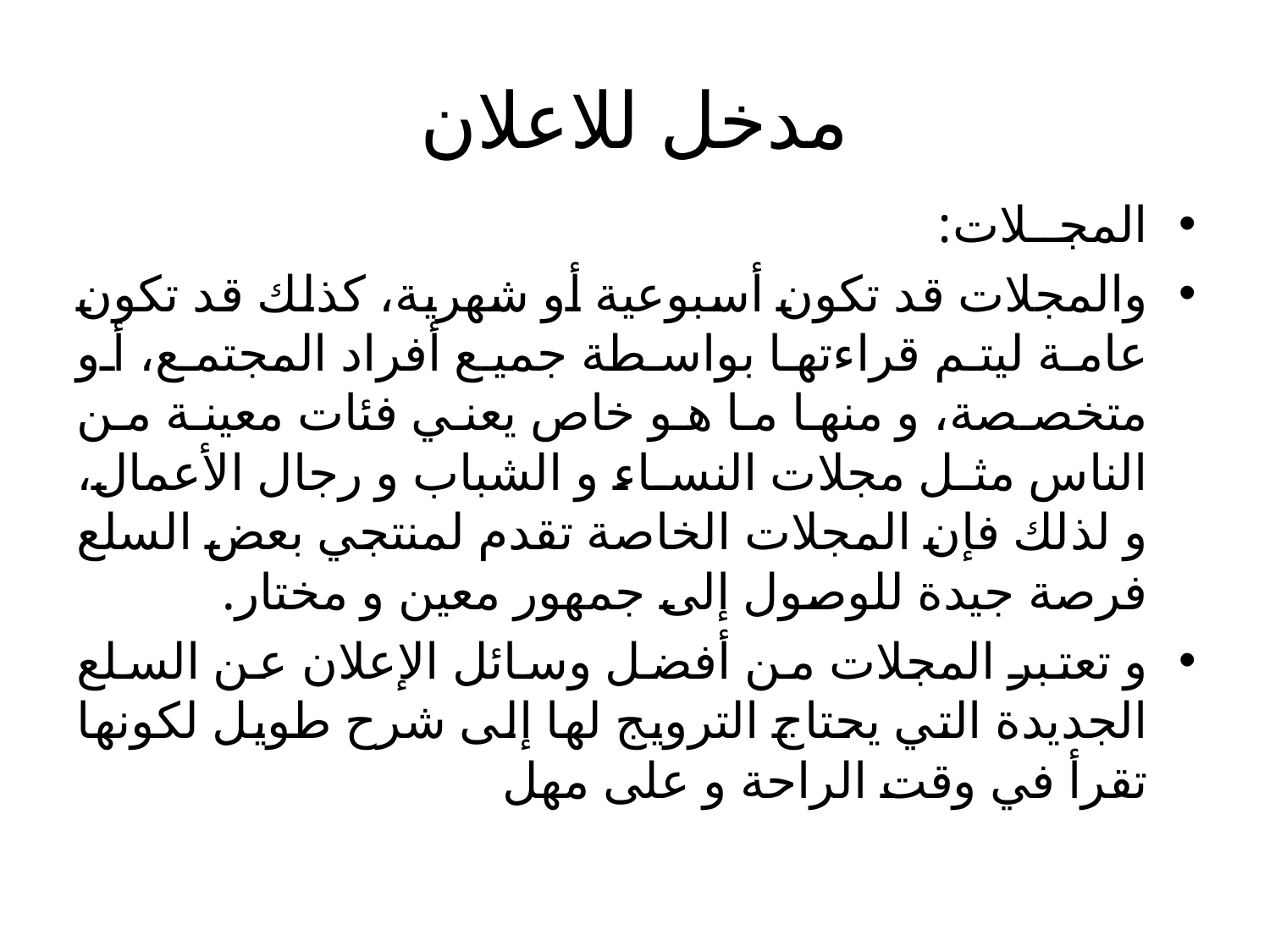

# مدخل للاعلان
المجــلات:
والمجلات قد تكون أسبوعية أو شهرية، كذلك قد تكون عامة ليتم قراءتها بواسطة جميع أفراد المجتمع، أو متخصصة، و منها ما هو خاص يعني فئات معينة من الناس مثل مجلات النساء و الشباب و رجال الأعمال، و لذلك فإن المجلات الخاصة تقدم لمنتجي بعض السلع فرصة جيدة للوصول إلى جمهور معين و مختار.
و تعتبر المجلات من أفضل وسائل الإعلان عن السلع الجديدة التي يحتاج الترويج لها إلى شرح طويل لكونها تقرأ في وقت الراحة و على مهل